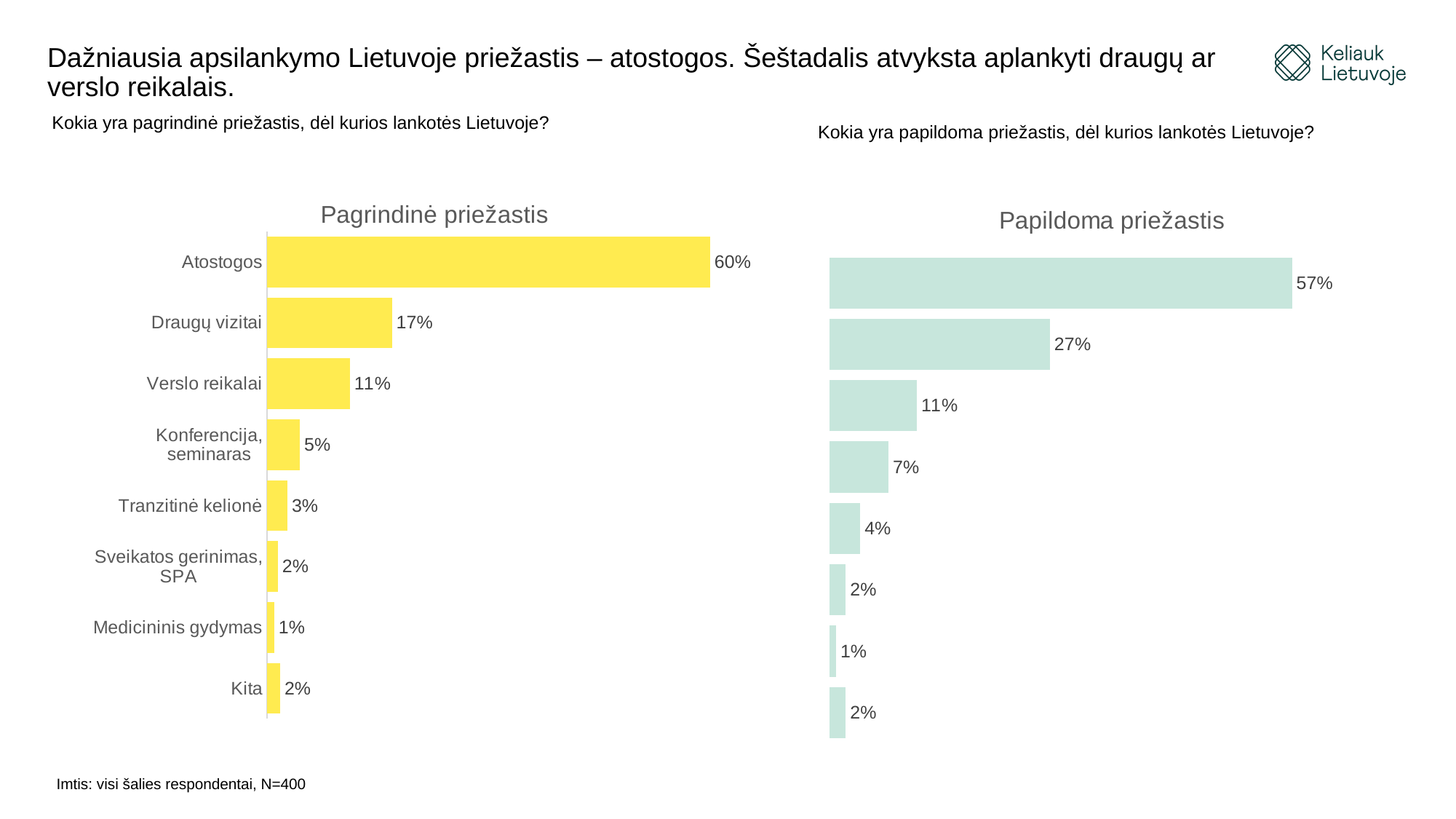

# Dažniausia apsilankymo Lietuvoje priežastis – atostogos. Šeštadalis atvyksta aplankyti draugų ar verslo reikalais.
Kokia yra pagrindinė priežastis, dėl kurios lankotės Lietuvoje?
Kokia yra papildoma priežastis, dėl kurios lankotės Lietuvoje?

### Chart: Pagrindinė priežastis

| Category |  |
|---|---|
| Kita | 0.018 |
| Medicininis gydymas | 0.01 |
| Sveikatos gerinimas, SPA | 0.015 |
| Tranzitinė kelionė | 0.028 |
| Konferencija, seminaras | 0.045 |
| Verslo reikalai | 0.113 |
| Draugų vizitai | 0.17 |
| Atostogos | 0.603 |

### Chart: Papildoma priežastis

| Category |  |
|---|---|
| Kita | 0.02 |
| Medicininis gydymas | 0.008 |
| Sveikatos gerinimas, SPA | 0.02 |
| Tranzitinė kelionė | 0.038 |
| Konferencija, seminaras | 0.073 |
| Verslo reikalai | 0.108 |
| Draugų vizitai | 0.273 |
| Atostogos | 0.573 |
Imtis: visi šalies respondentai, N=400